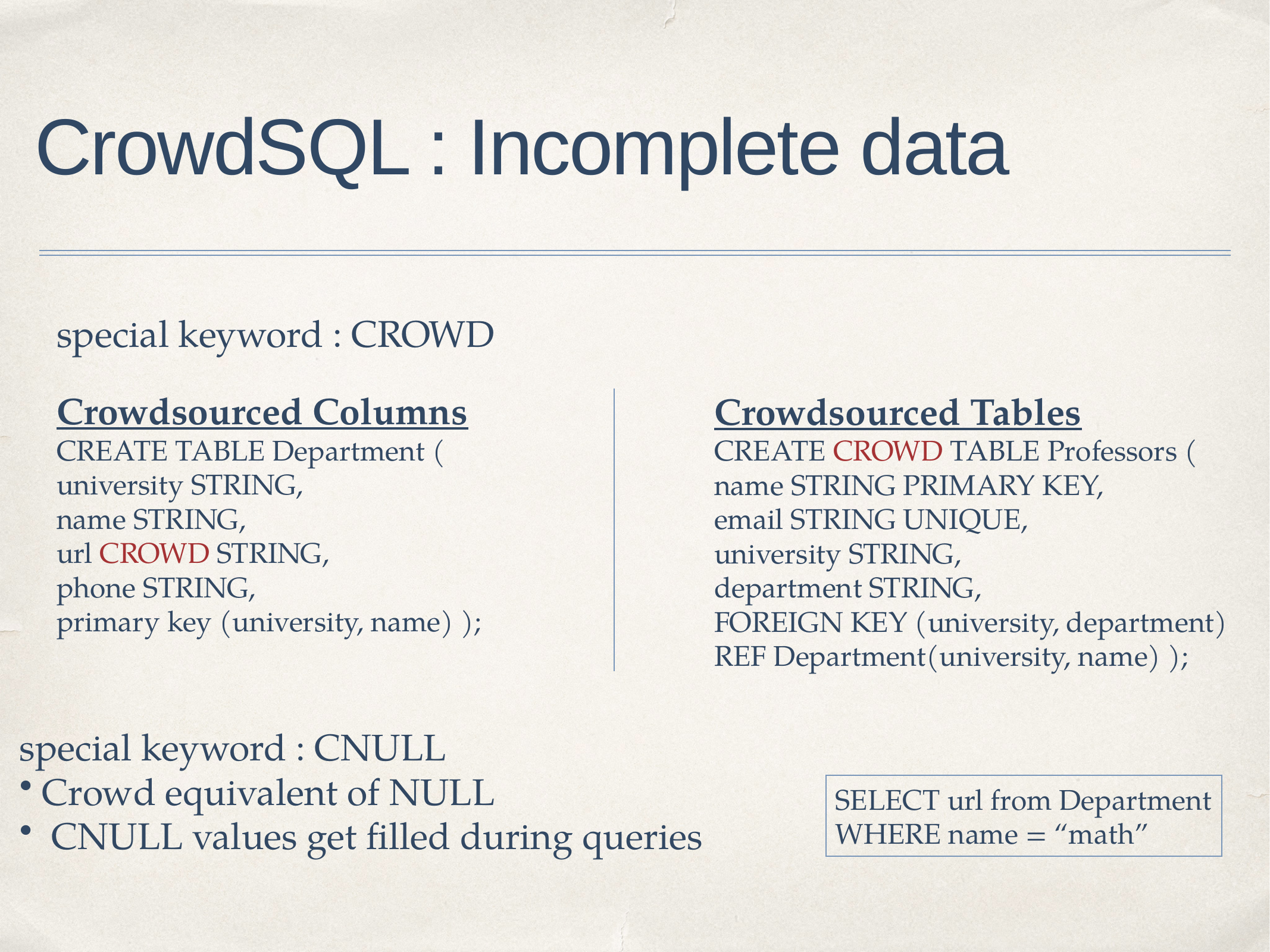

# CrowdSQL : Incomplete data
Crowdsourced Tables
CREATE CROWD TABLE Professors (
name STRING PRIMARY KEY,
email STRING UNIQUE,
university STRING,
department STRING,
FOREIGN KEY (university, department)
REF Department(university, name) );
special keyword : CROWD
Crowdsourced Columns
CREATE TABLE Department (
university STRING,
name STRING,
url CROWD STRING,
phone STRING,
primary key (university, name) );

special keyword : CNULL
Crowd equivalent of NULL
 CNULL values get filled during queries
SELECT url from Department
WHERE name = “math”